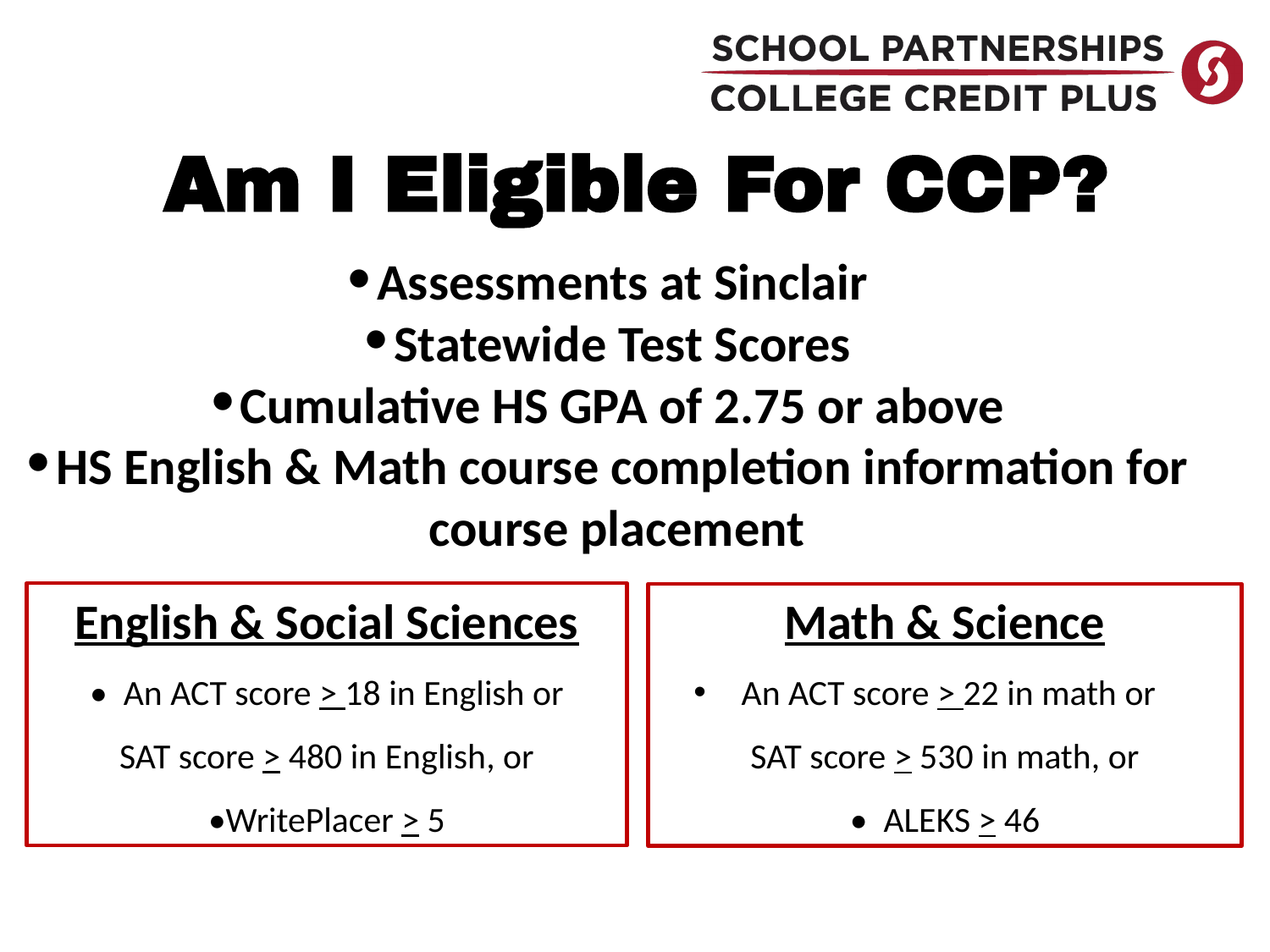

Am I Eligible For CCP?
Assessments at Sinclair
Statewide Test Scores
Cumulative HS GPA of 2.75 or above
HS English & Math course completion information for course placement
English & Social Sciences
•  An ACT score > 18 in English or
 SAT score > 480 in English, or
•WritePlacer > 5
Math & Science
An ACT score > 22 in math or
SAT score > 530 in math, or
•  ALEKS > 46